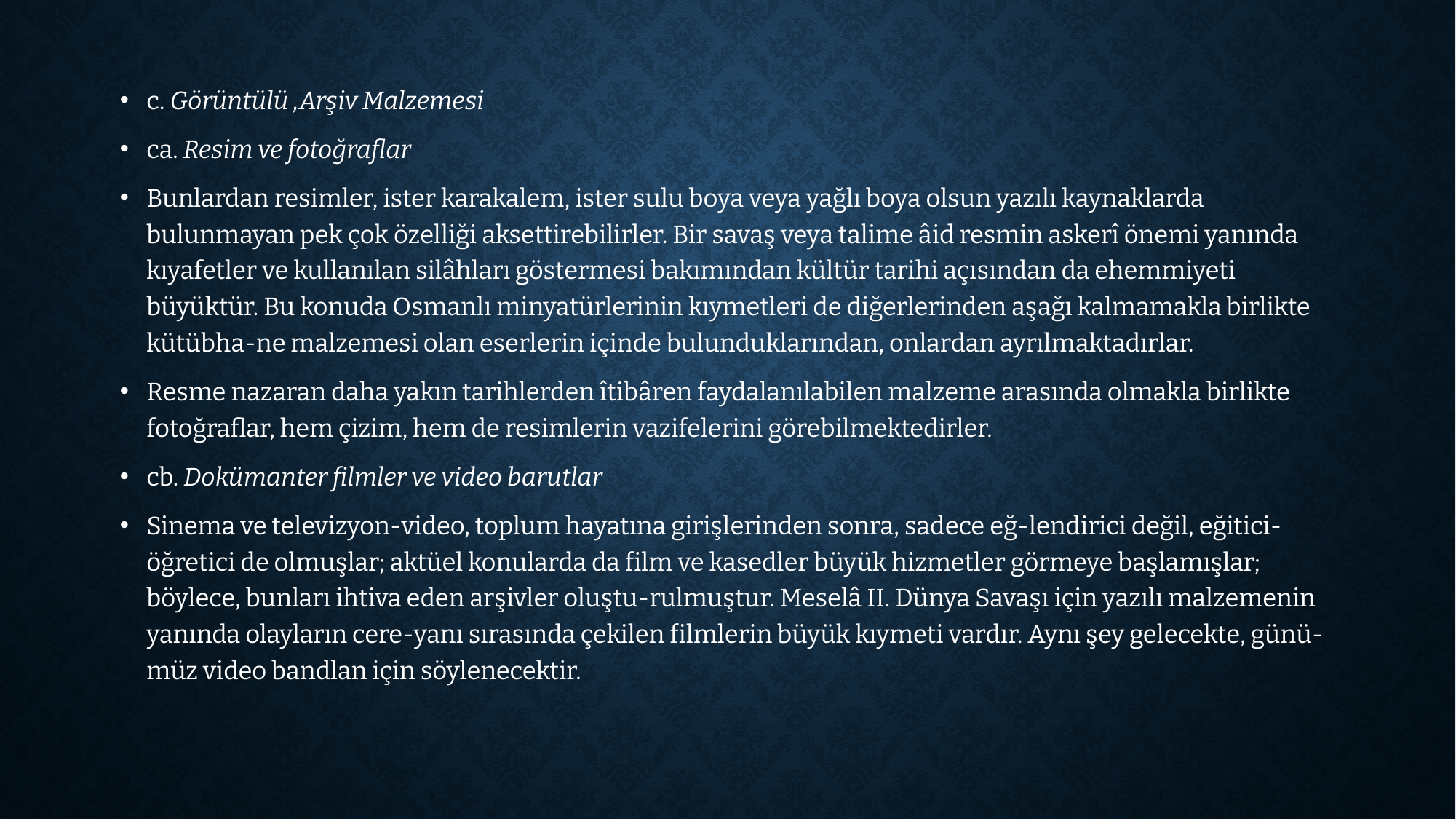

#
c. Görüntülü ,Arşiv Malzemesi
ca. Resim ve fotoğraflar
Bunlardan resimler, ister karakalem, ister sulu boya veya yağlı boya olsun yazılı kaynaklarda bulunmayan pek çok özelliği aksettirebilirler. Bir savaş veya talime âid resmin askerî önemi yanında kıyafetler ve kullanılan silâhları göstermesi bakımından kültür tarihi açısından da ehemmiyeti büyüktür. Bu konuda Osmanlı minyatürlerinin kıymetleri de diğerlerinden aşağı kalmamakla birlikte kütübha-ne malzemesi olan eserlerin içinde bulunduklarından, onlardan ayrılmaktadırlar.
Resme nazaran daha yakın tarihlerden îtibâren faydalanılabilen malzeme arasında olmakla birlikte fotoğraflar, hem çizim, hem de resimlerin vazifelerini görebilmektedirler.
cb. Dokümanter filmler ve video barutlar
Sinema ve televizyon-video, toplum hayatına girişlerinden sonra, sadece eğ-lendirici değil, eğitici-öğretici de olmuşlar; aktüel konularda da film ve kasedler büyük hizmetler görmeye başlamışlar; böylece, bunları ihtiva eden arşivler oluştu-rulmuştur. Meselâ II. Dünya Savaşı için yazılı malzemenin yanında olayların cere-yanı sırasında çekilen filmlerin büyük kıymeti vardır. Aynı şey gelecekte, günü-müz video bandlan için söylenecektir.